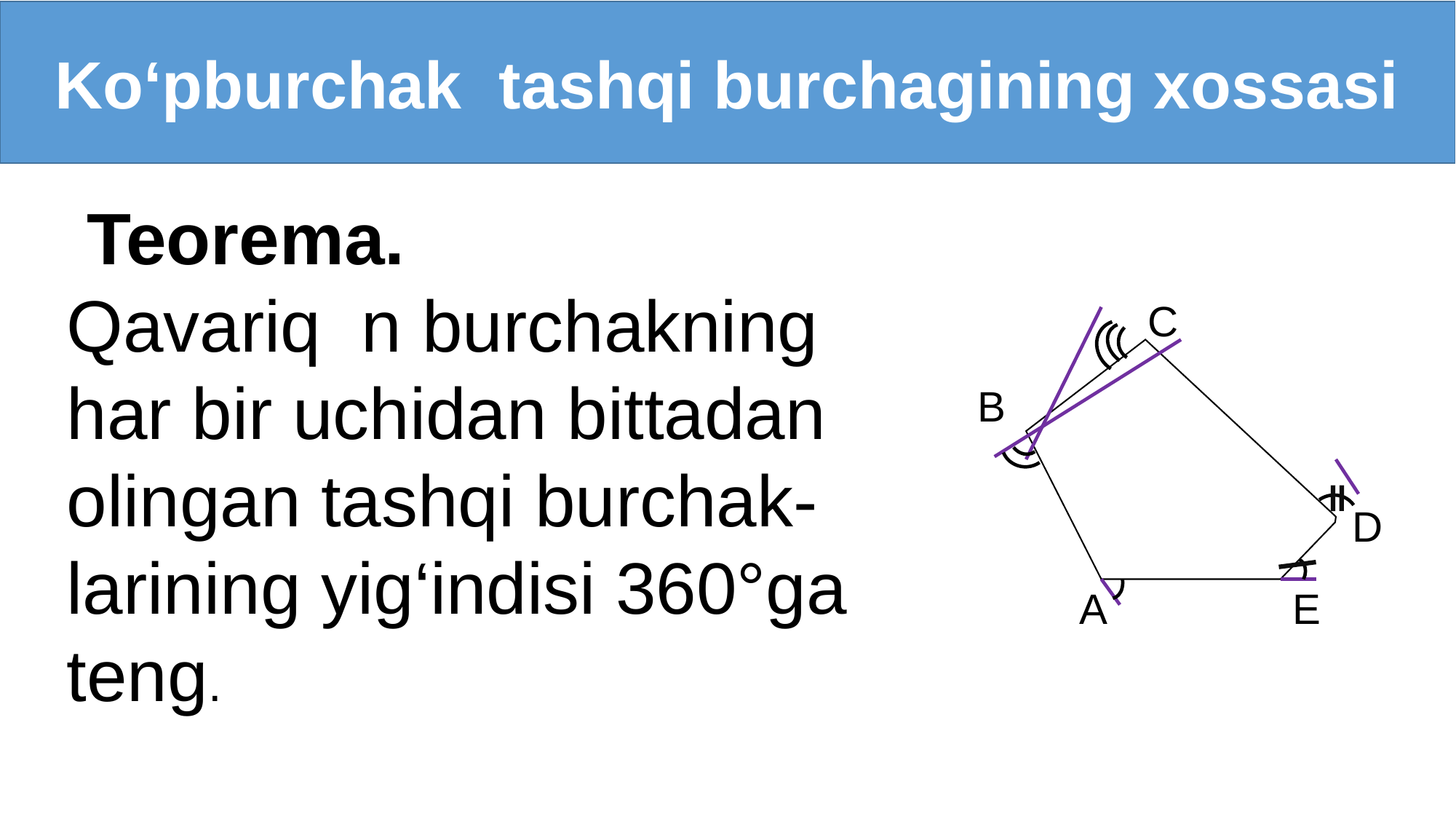

Ko‘pburchak  tashqi burchagining xossasi
 Teorema.
Qavariq  n burchakning har bir uchidan bittadan olingan tashqi burchak-larining yig‘indisi 360°ga teng.
C

B

D

A
E